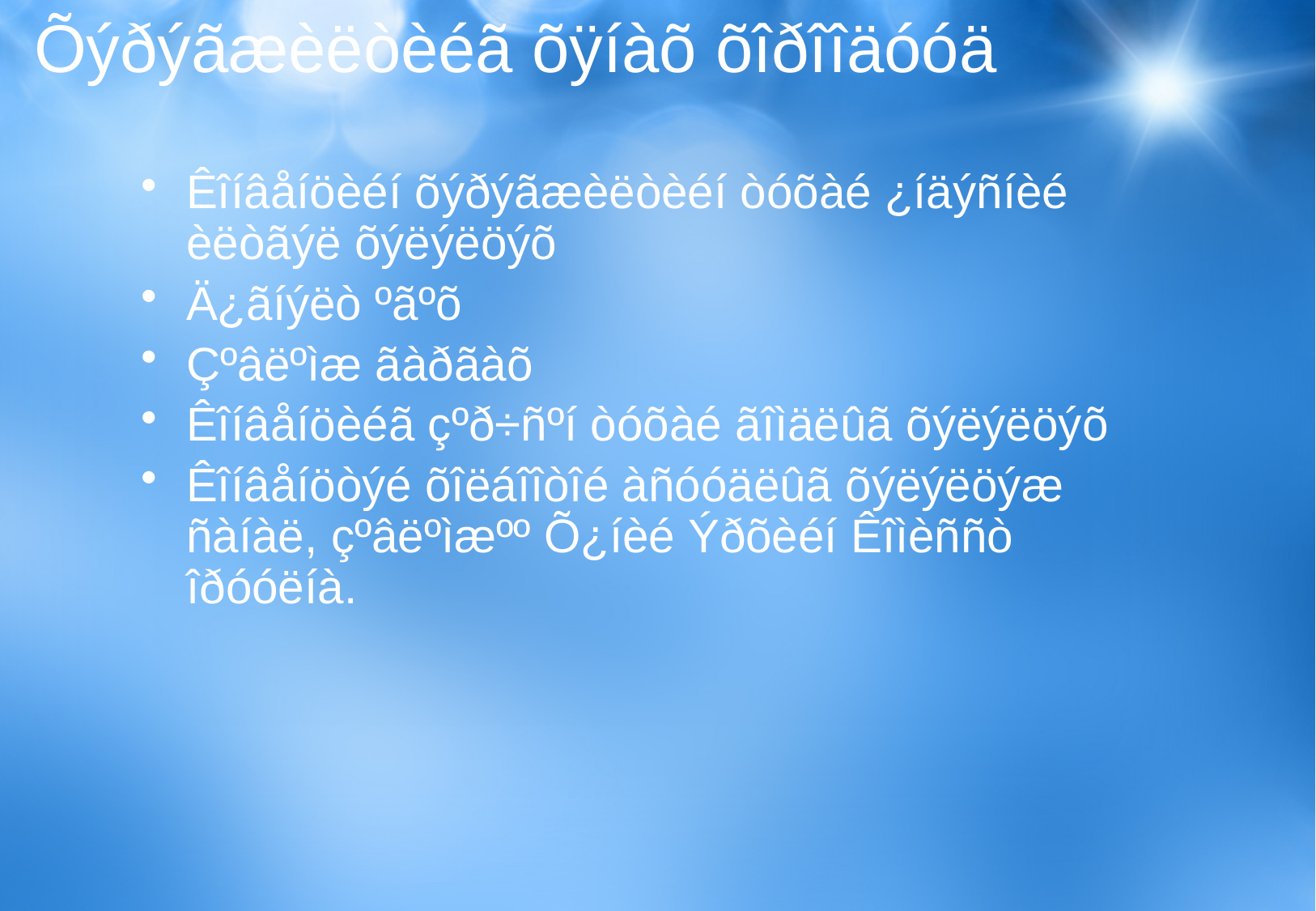

# Õýðýãæèëòèéã õÿíàõ õîðîîäóóä
Êîíâåíöèéí õýðýãæèëòèéí òóõàé ¿íäýñíèé èëòãýë õýëýëöýõ
Ä¿ãíýëò ºãºõ
Çºâëºìæ ãàðãàõ
Êîíâåíöèéã çºð÷ñºí òóõàé ãîìäëûã õýëýëöýõ
Êîíâåíöòýé õîëáîîòîé àñóóäëûã õýëýëöýæ ñàíàë, çºâëºìæºº Õ¿íèé Ýðõèéí Êîìèññò îðóóëíà.